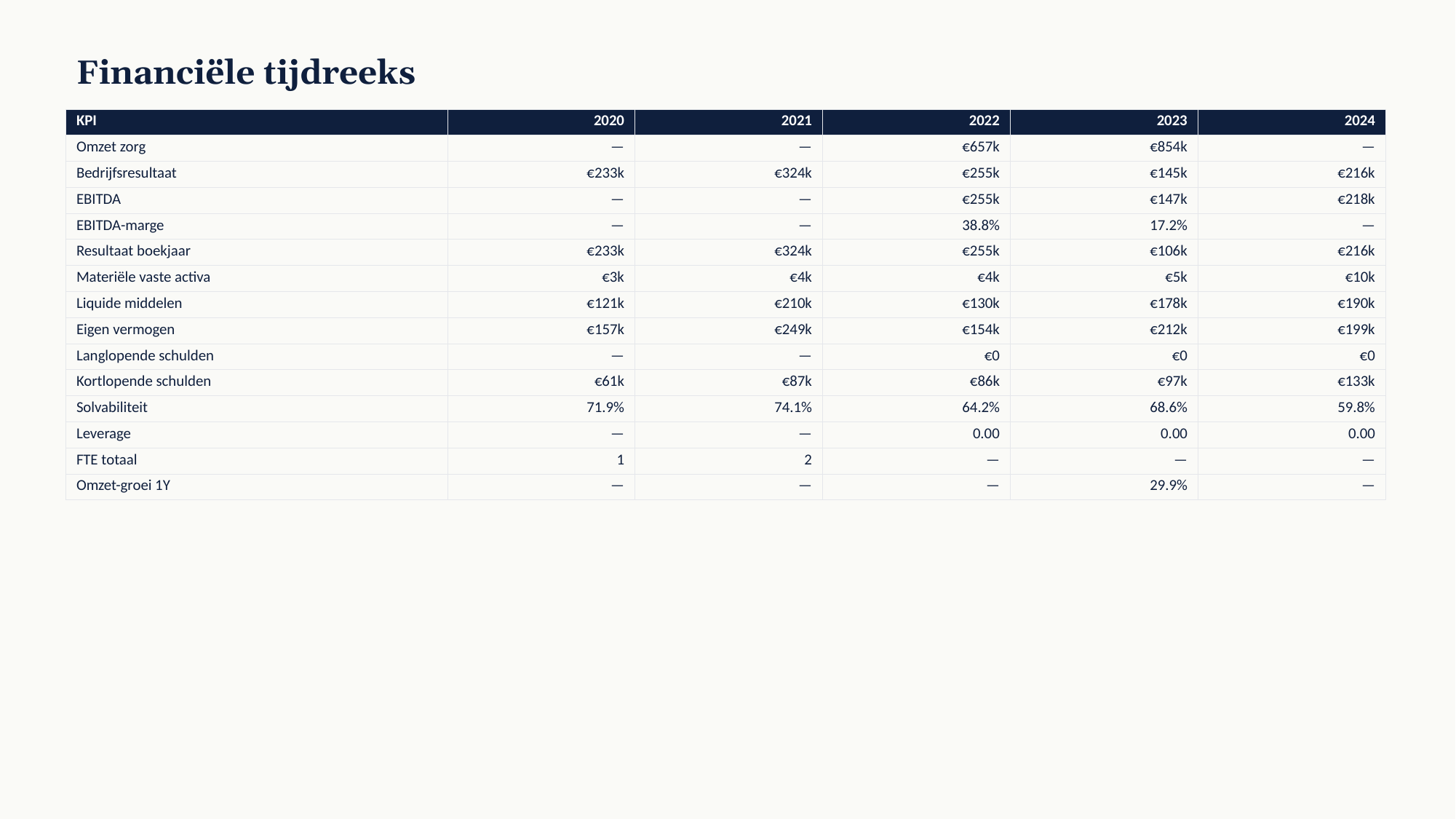

Financiële tijdreeks
| KPI | 2020 | 2021 | 2022 | 2023 | 2024 |
| --- | --- | --- | --- | --- | --- |
| Omzet zorg | — | — | €657k | €854k | — |
| Bedrijfsresultaat | €233k | €324k | €255k | €145k | €216k |
| EBITDA | — | — | €255k | €147k | €218k |
| EBITDA-marge | — | — | 38.8% | 17.2% | — |
| Resultaat boekjaar | €233k | €324k | €255k | €106k | €216k |
| Materiële vaste activa | €3k | €4k | €4k | €5k | €10k |
| Liquide middelen | €121k | €210k | €130k | €178k | €190k |
| Eigen vermogen | €157k | €249k | €154k | €212k | €199k |
| Langlopende schulden | — | — | €0 | €0 | €0 |
| Kortlopende schulden | €61k | €87k | €86k | €97k | €133k |
| Solvabiliteit | 71.9% | 74.1% | 64.2% | 68.6% | 59.8% |
| Leverage | — | — | 0.00 | 0.00 | 0.00 |
| FTE totaal | 1 | 2 | — | — | — |
| Omzet-groei 1Y | — | — | — | 29.9% | — |